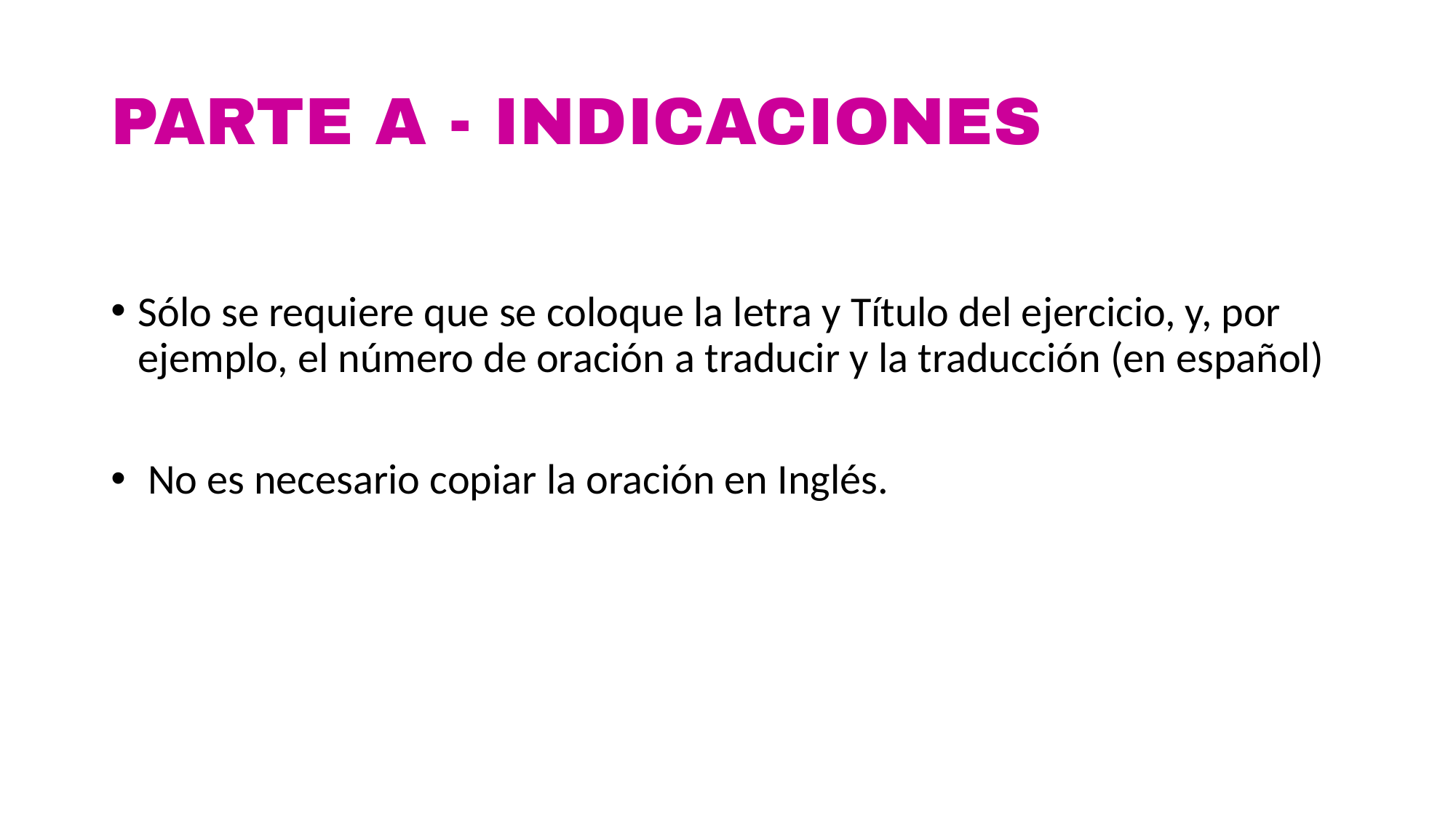

# PARTE A - INDICACIONES

Sólo se requiere que se coloque la letra y Título del ejercicio, y, por ejemplo, el número de oración a traducir y la traducción (en español)

 No es necesario copiar la oración en Inglés.